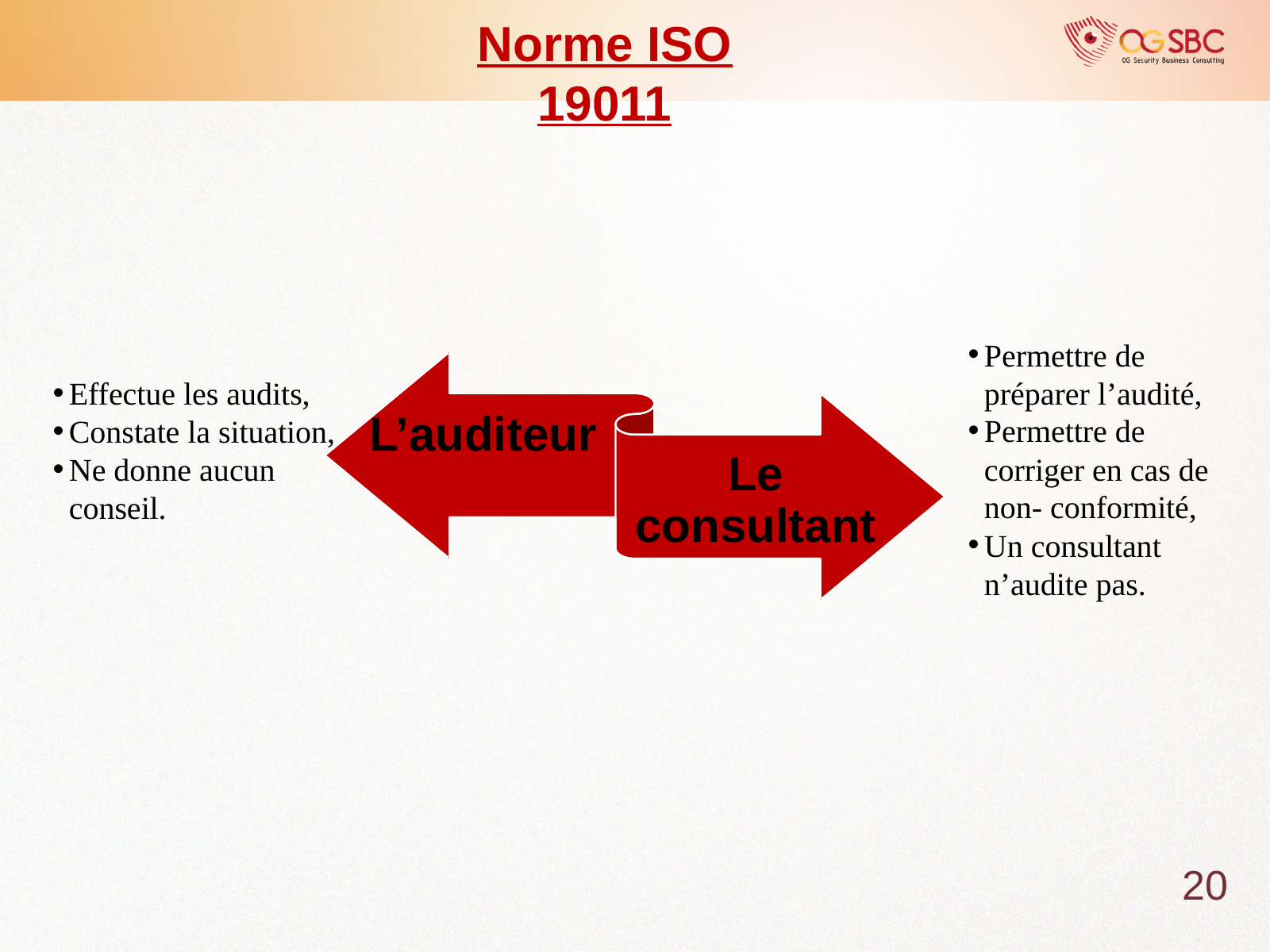

Norme ISO 19011

Permettre de préparer l’audité,
Permettre de corriger en cas de non- conformité,
Un consultant n’audite pas.

Effectue les audits,
Constate la situation,
Ne donne aucun conseil.
L’auditeur
Le consultant
20